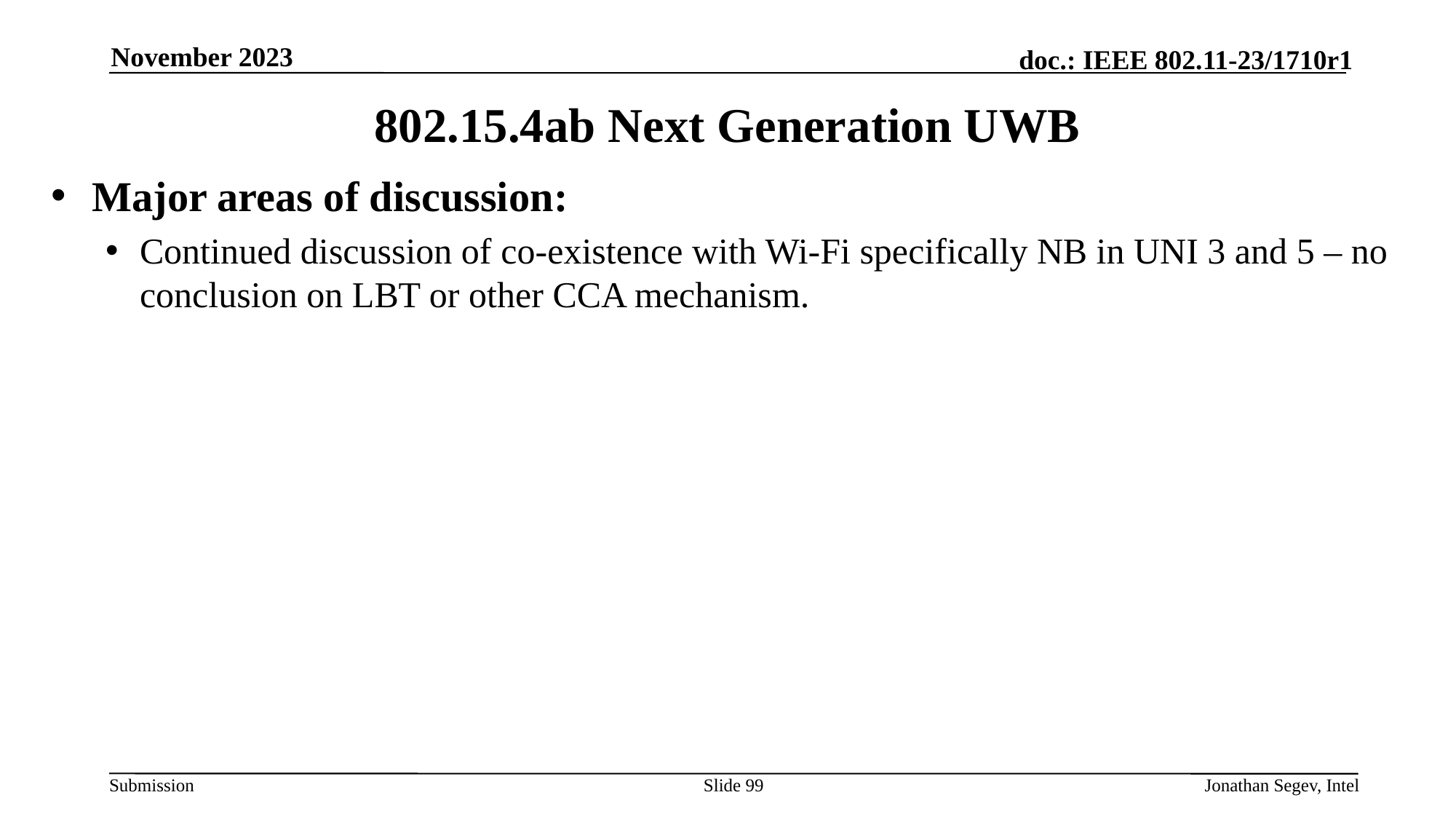

November 2023
# 802.15.4ab Next Generation UWB
Major areas of discussion:
Continued discussion of co-existence with Wi-Fi specifically NB in UNI 3 and 5 – no conclusion on LBT or other CCA mechanism.

Slide 99
Jonathan Segev, Intel